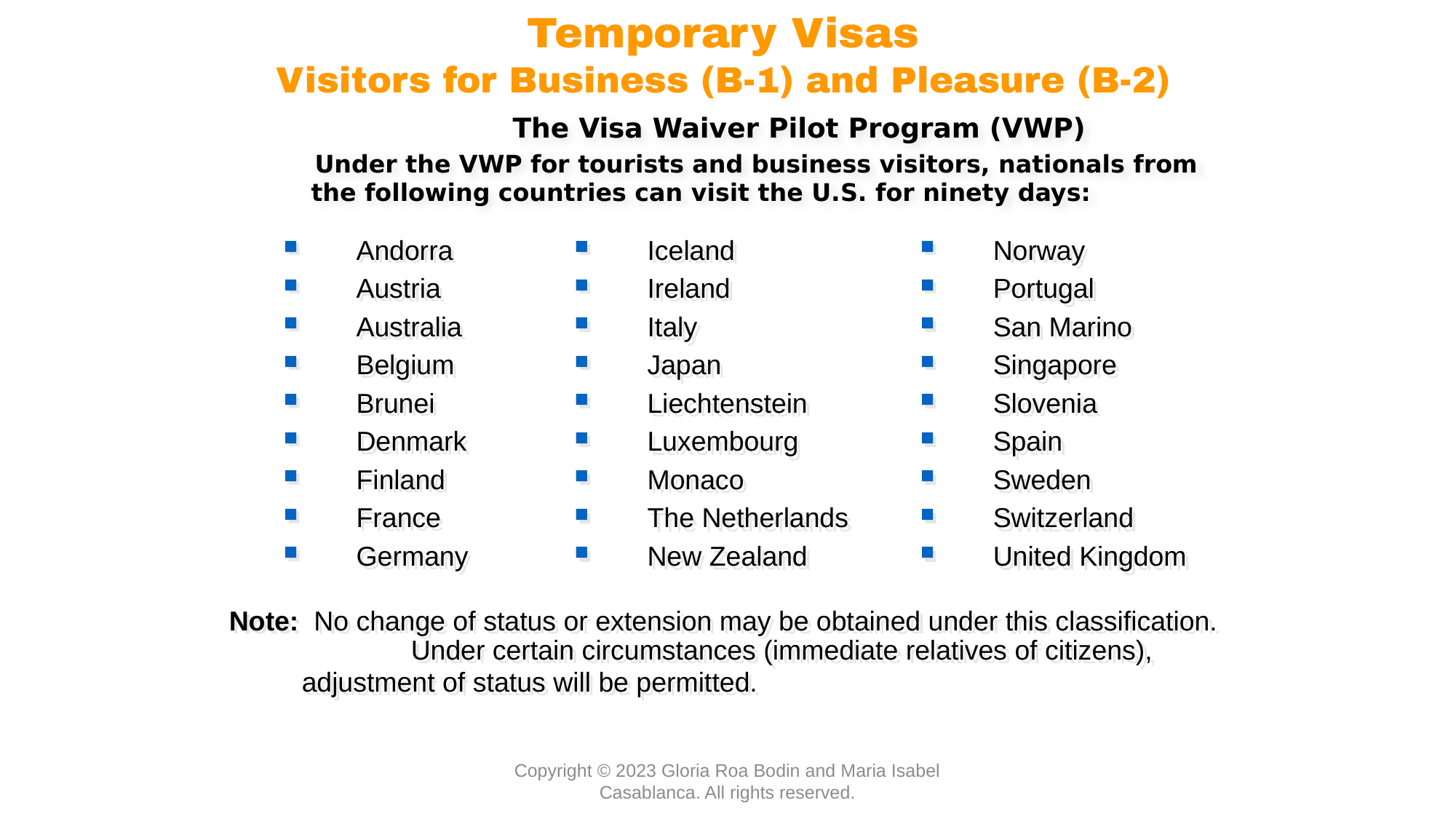

Temporary Visas
Visitors for Business (B-1) and Pleasure (B-2)
                             The Visa Waiver Pilot Program (VWP)
          Under the VWP for tourists and business visitors, nationals from the following countries can visit the U.S. for ninety days:

Andorra
Austria
Australia
Belgium
Brunei
Denmark
Finland
France
Germany

Iceland
Ireland
Italy
Japan
Liechtenstein
Luxembourg
Monaco
The Netherlands
New Zealand
Norway
Portugal
San Marino
Singapore
Slovenia
Spain
Sweden
Switzerland
United Kingdom
Note:  No change of status or extension may be obtained under this classification.
          	Under certain circumstances (immediate relatives of citizens), adjustment of status will be permitted.

Copyright © 2023 Gloria Roa Bodin and Maria Isabel Casablanca. All rights reserved.